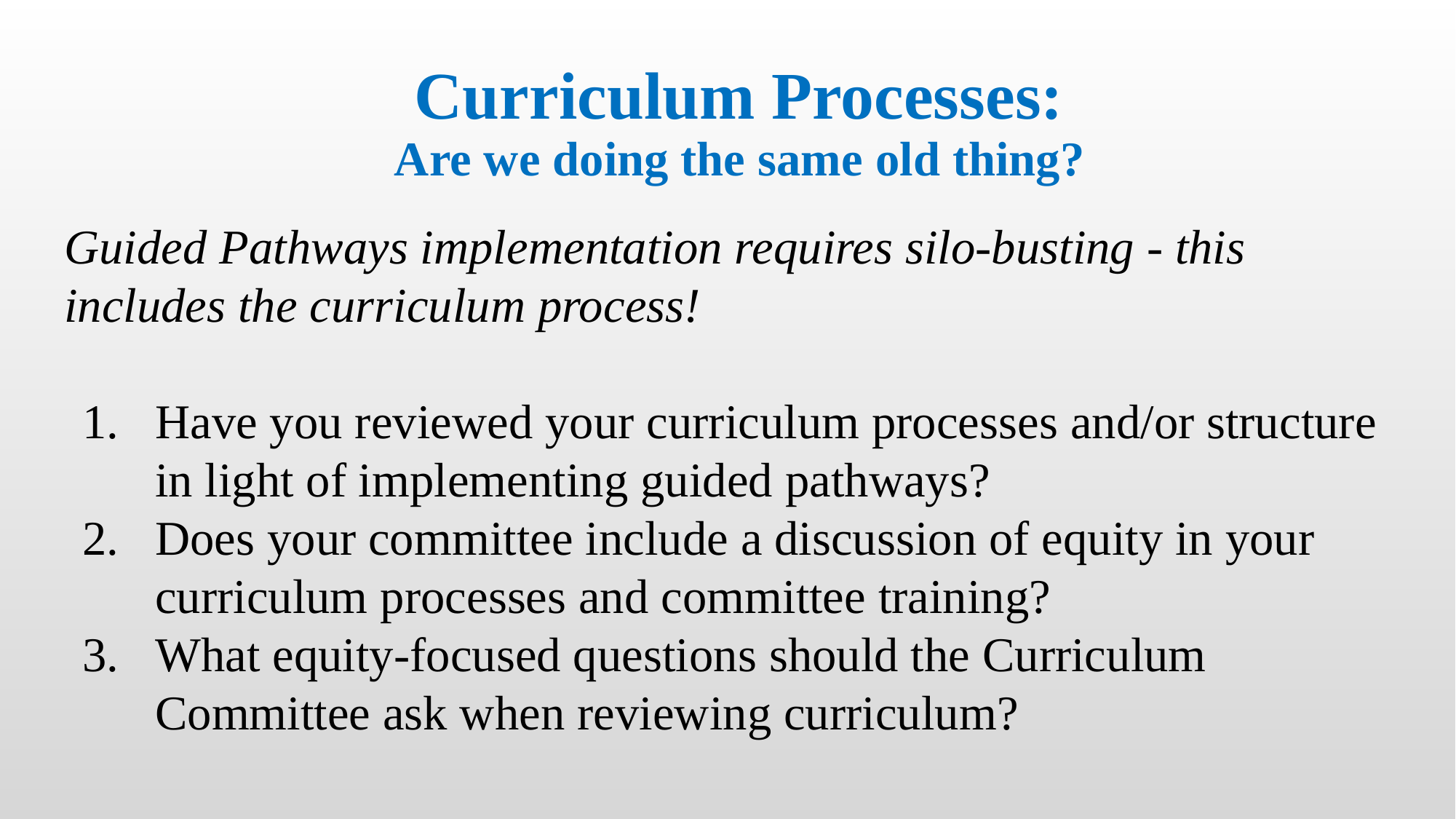

# Curriculum Processes: Are we doing the same old thing?
Guided Pathways implementation requires silo-busting - this includes the curriculum process!

Have you reviewed your curriculum processes and/or structure in light of implementing guided pathways?
Does your committee include a discussion of equity in your curriculum processes and committee training?
What equity-focused questions should the Curriculum Committee ask when reviewing curriculum?